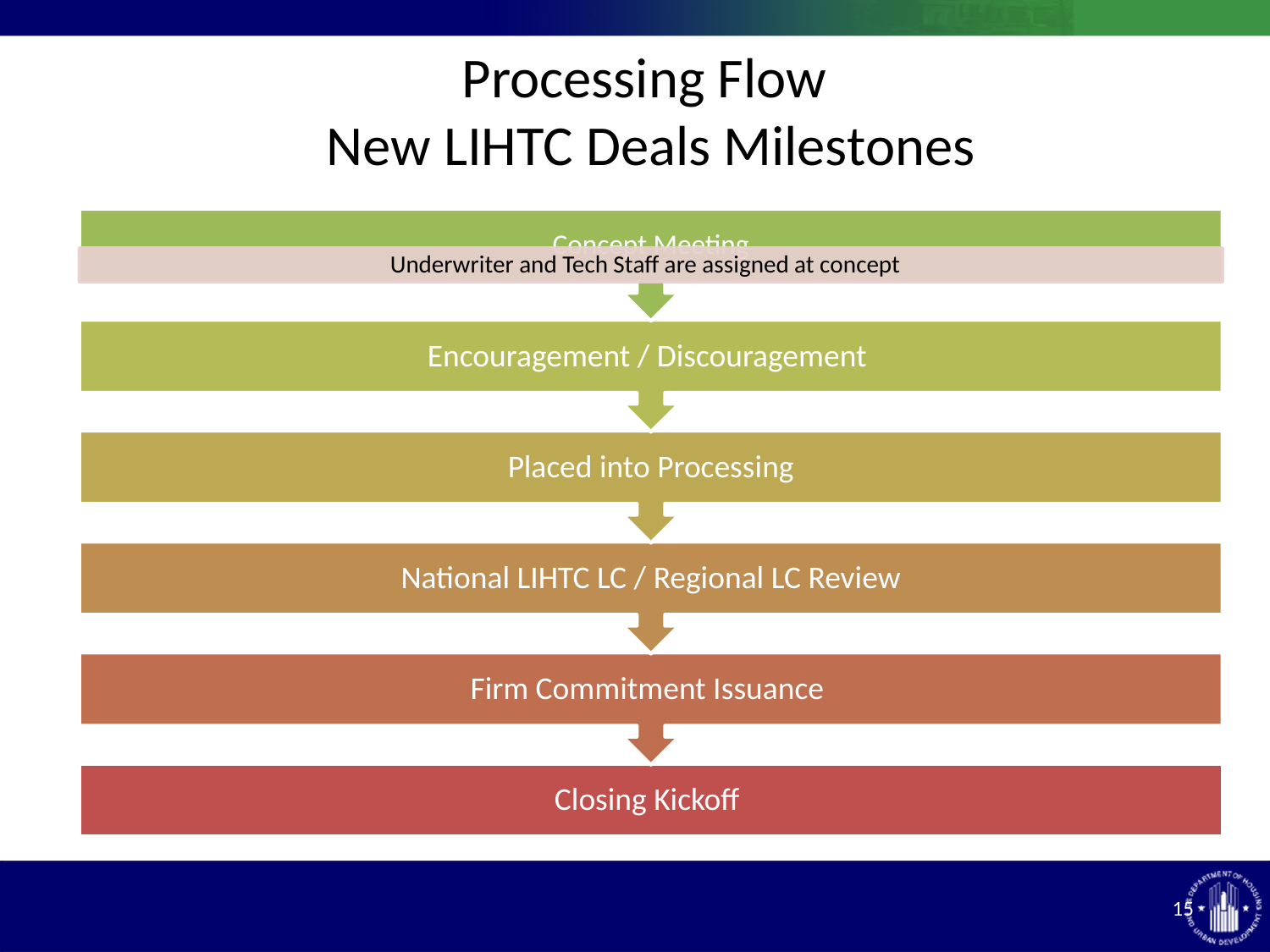

# Processing Flow New LIHTC Deals Milestones
Closing Kickoff
Firm Commitment Issuance
National LIHTC LC / Regional LC Review
Placed into Processing
Encouragement / Discouragement
Concept Meeting
Underwriter and Tech Staff are assigned at concept
15